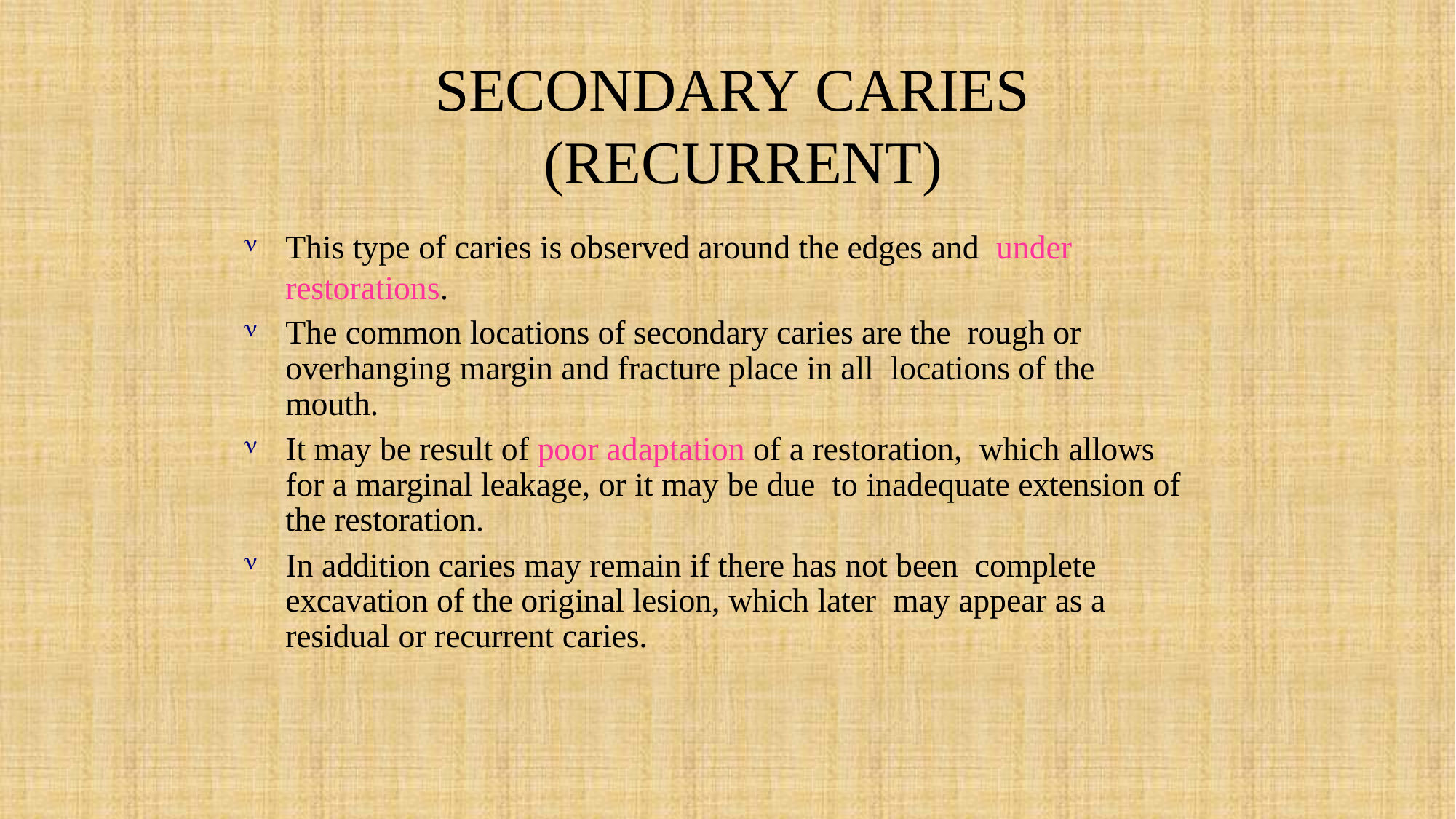

# SECONDARY CARIES  (RECURRENT)
This type of caries is observed around the edges and  under restorations.
The common locations of secondary caries are the  rough or overhanging margin and fracture place in all  locations of the mouth.
It may be result of poor adaptation of a restoration,  which allows for a marginal leakage, or it may be due  to inadequate extension of the restoration.
In addition caries may remain if there has not been  complete excavation of the original lesion, which later  may appear as a residual or recurrent caries.